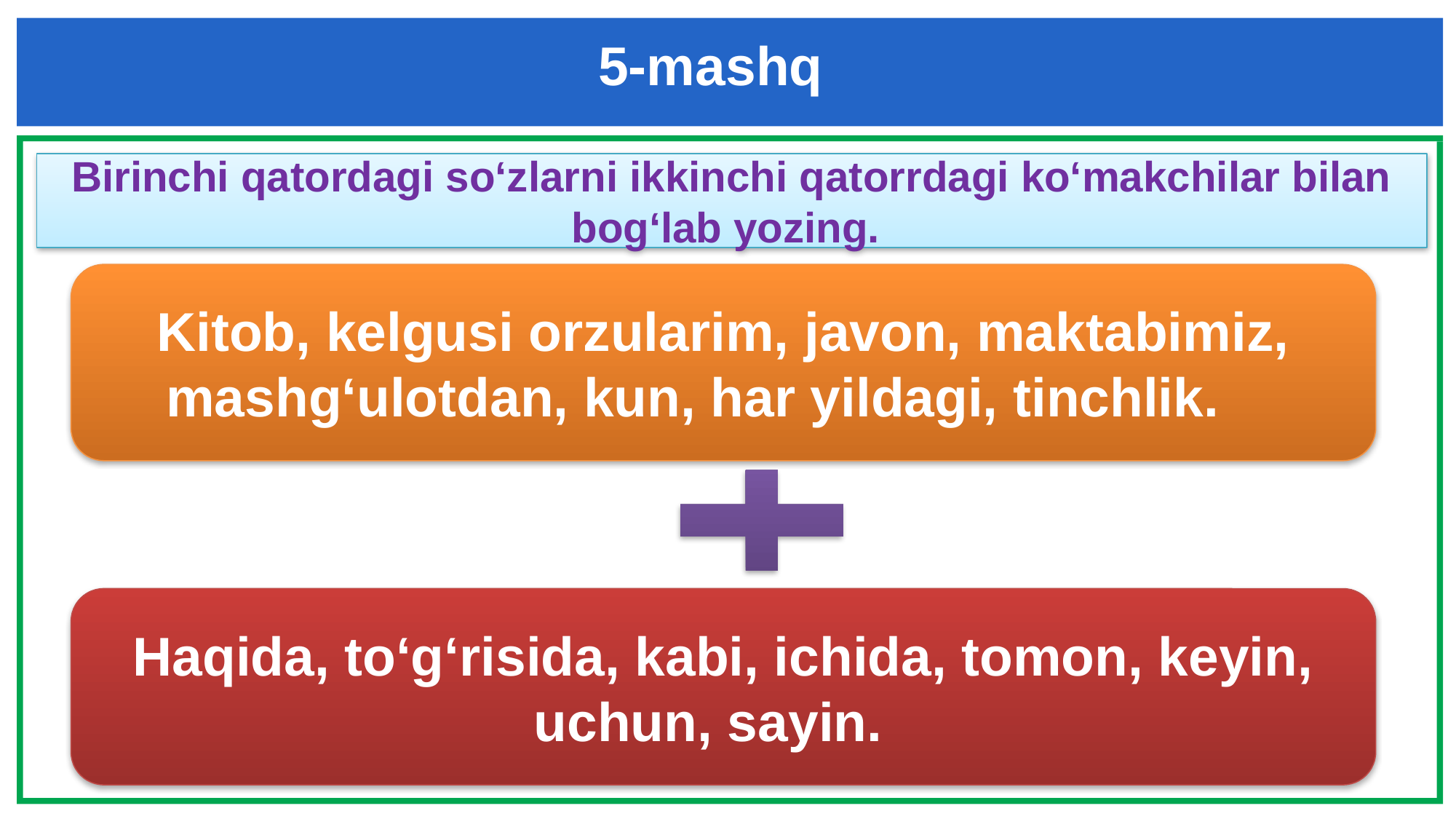

5-mashq
Birinchi qatordagi so‘zlarni ikkinchi qatorrdagi ko‘makchilar bilan bog‘lab yozing.
Kitob, kelgusi orzularim, javon, maktabimiz, mashg‘ulotdan, kun, har yildagi, tinchlik.

Haqida, to‘g‘risida, kabi, ichida, tomon, keyin, uchun, sayin.